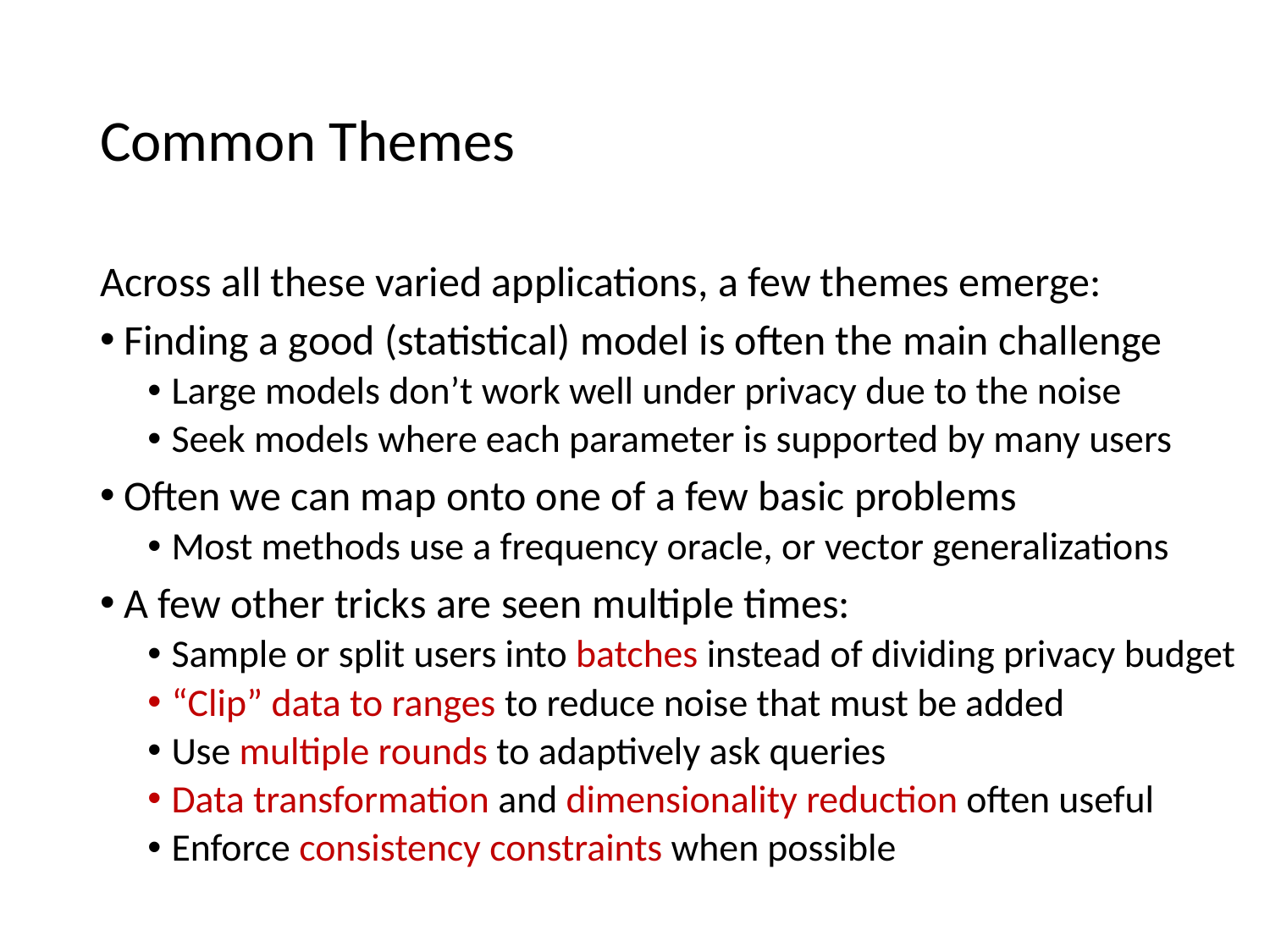

# Common Themes
Across all these varied applications, a few themes emerge:
Finding a good (statistical) model is often the main challenge
Large models don’t work well under privacy due to the noise
Seek models where each parameter is supported by many users
Often we can map onto one of a few basic problems
Most methods use a frequency oracle, or vector generalizations
A few other tricks are seen multiple times:
Sample or split users into batches instead of dividing privacy budget
“Clip” data to ranges to reduce noise that must be added
Use multiple rounds to adaptively ask queries
Data transformation and dimensionality reduction often useful
Enforce consistency constraints when possible